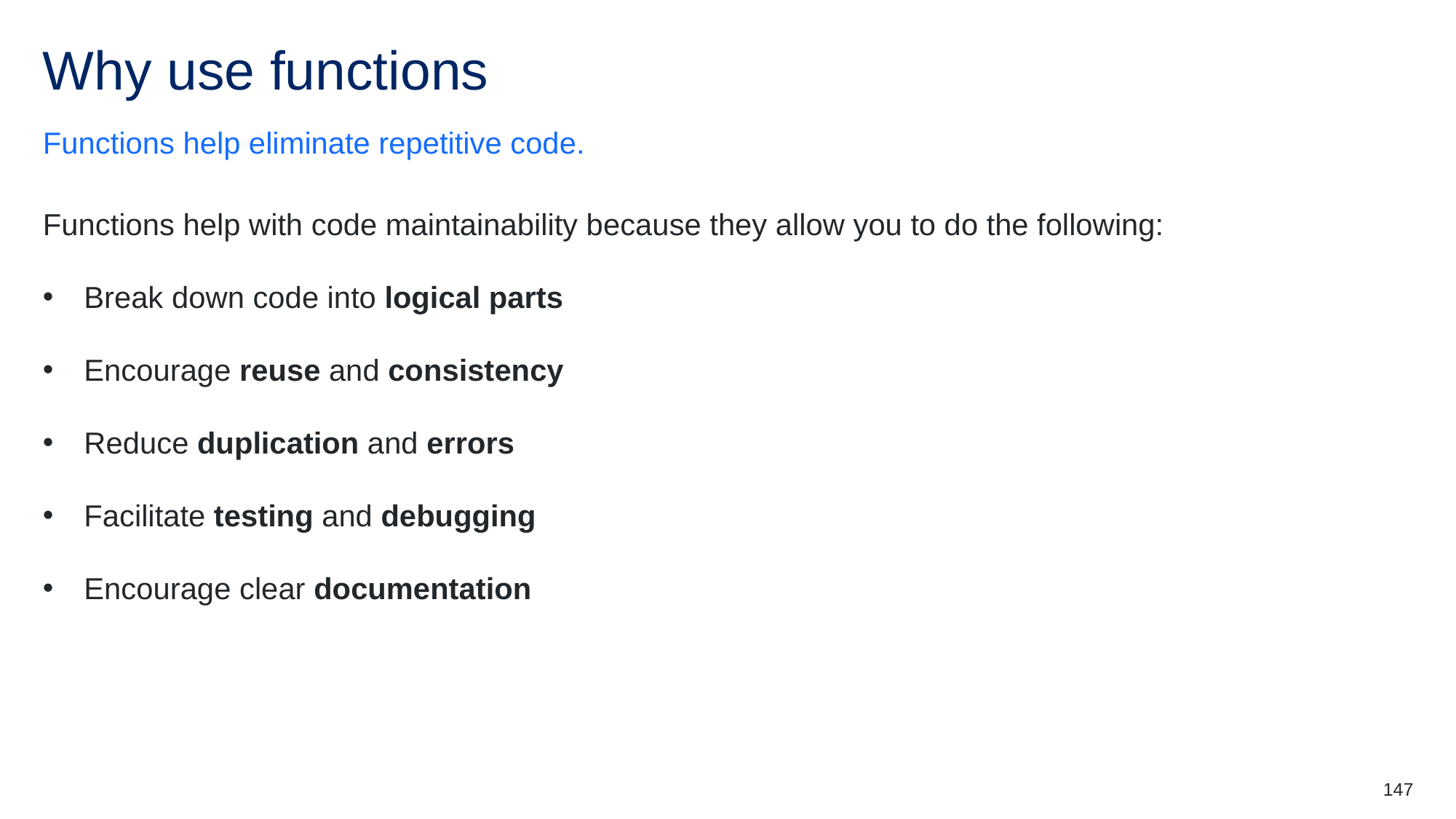

# Why use functions
Functions help eliminate repetitive code.
Functions help with code maintainability because they allow you to do the following:
Break down code into logical parts
Encourage reuse and consistency
Reduce duplication and errors
Facilitate testing and debugging
Encourage clear documentation
147